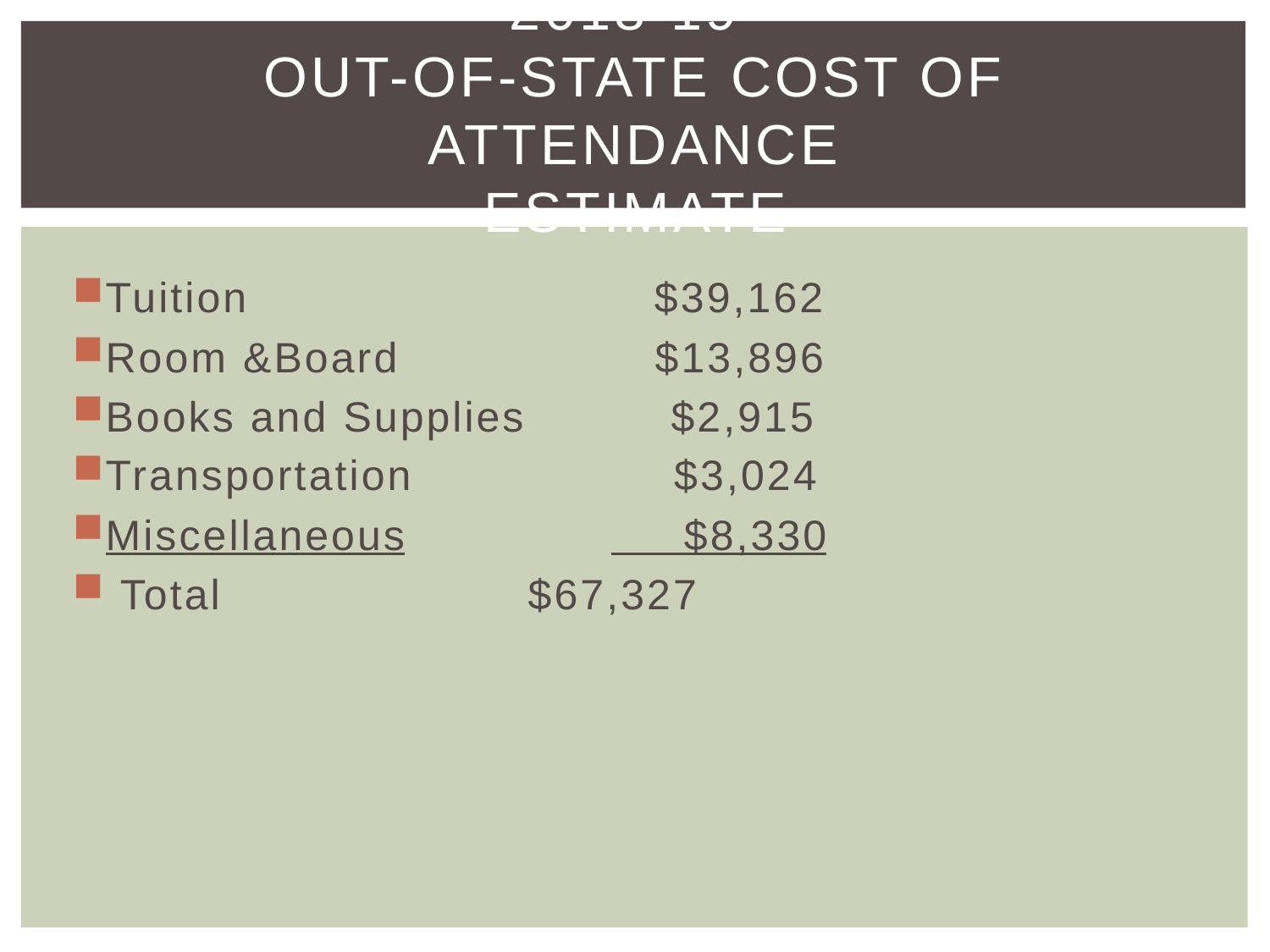

# 2018-19 Out-of-State Cost of Attendance Estimate
Tuition                            $39,162
Room &Board		   $13,896
Books and Supplies          $2,915
Transportation                  $3,024
Miscellaneous		     $8,330
 Total			   $67,327